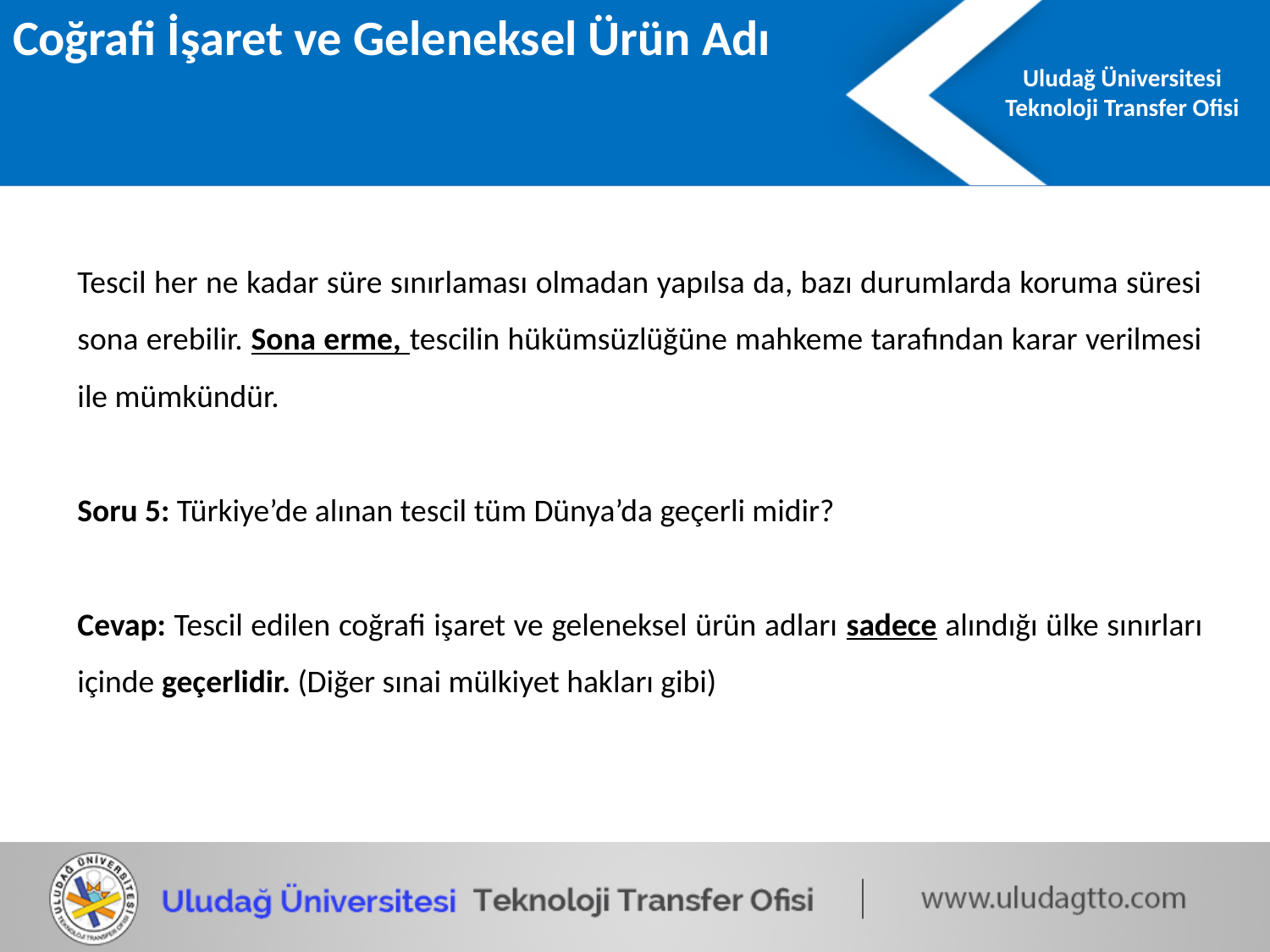

Coğrafi İşaret ve Geleneksel Ürün Adı

Tescil her ne kadar süre sınırlaması olmadan yapılsa da, bazı durumlarda koruma süresi sona erebilir. Sona erme, tescilin hükümsüzlüğüne mahkeme tarafından karar verilmesi ile mümkündür.

Soru 5: Türkiye’de alınan tescil tüm Dünya’da geçerli midir?

Cevap: Tescil edilen coğrafi işaret ve geleneksel ürün adları sadece alındığı ülke sınırları içinde geçerlidir. (Diğer sınai mülkiyet hakları gibi)